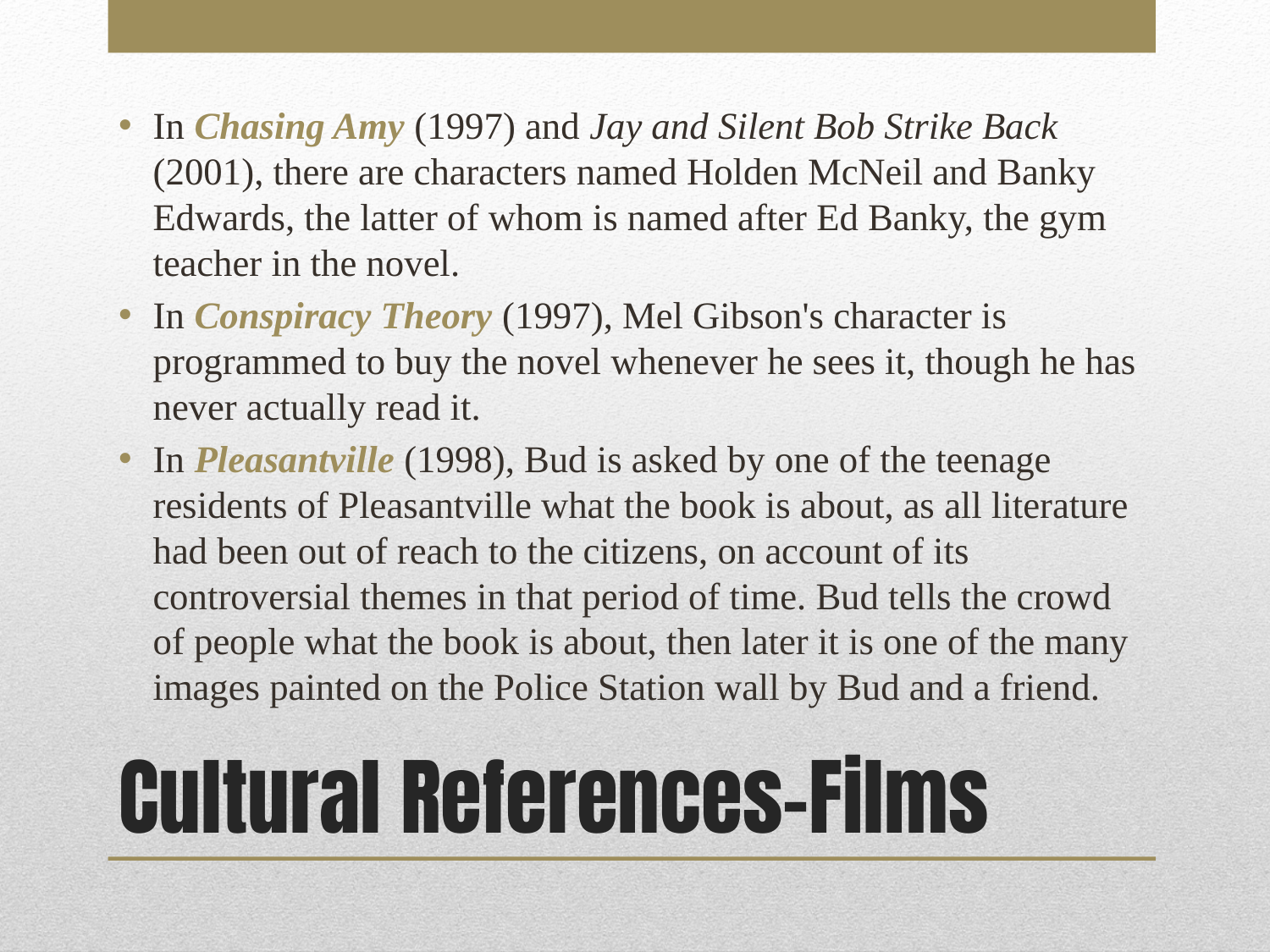

In Chasing Amy (1997) and Jay and Silent Bob Strike Back (2001), there are characters named Holden McNeil and Banky Edwards, the latter of whom is named after Ed Banky, the gym teacher in the novel.
In Conspiracy Theory (1997), Mel Gibson's character is programmed to buy the novel whenever he sees it, though he has never actually read it.
In Pleasantville (1998), Bud is asked by one of the teenage residents of Pleasantville what the book is about, as all literature had been out of reach to the citizens, on account of its controversial themes in that period of time. Bud tells the crowd of people what the book is about, then later it is one of the many images painted on the Police Station wall by Bud and a friend.

# Cultural References-Films